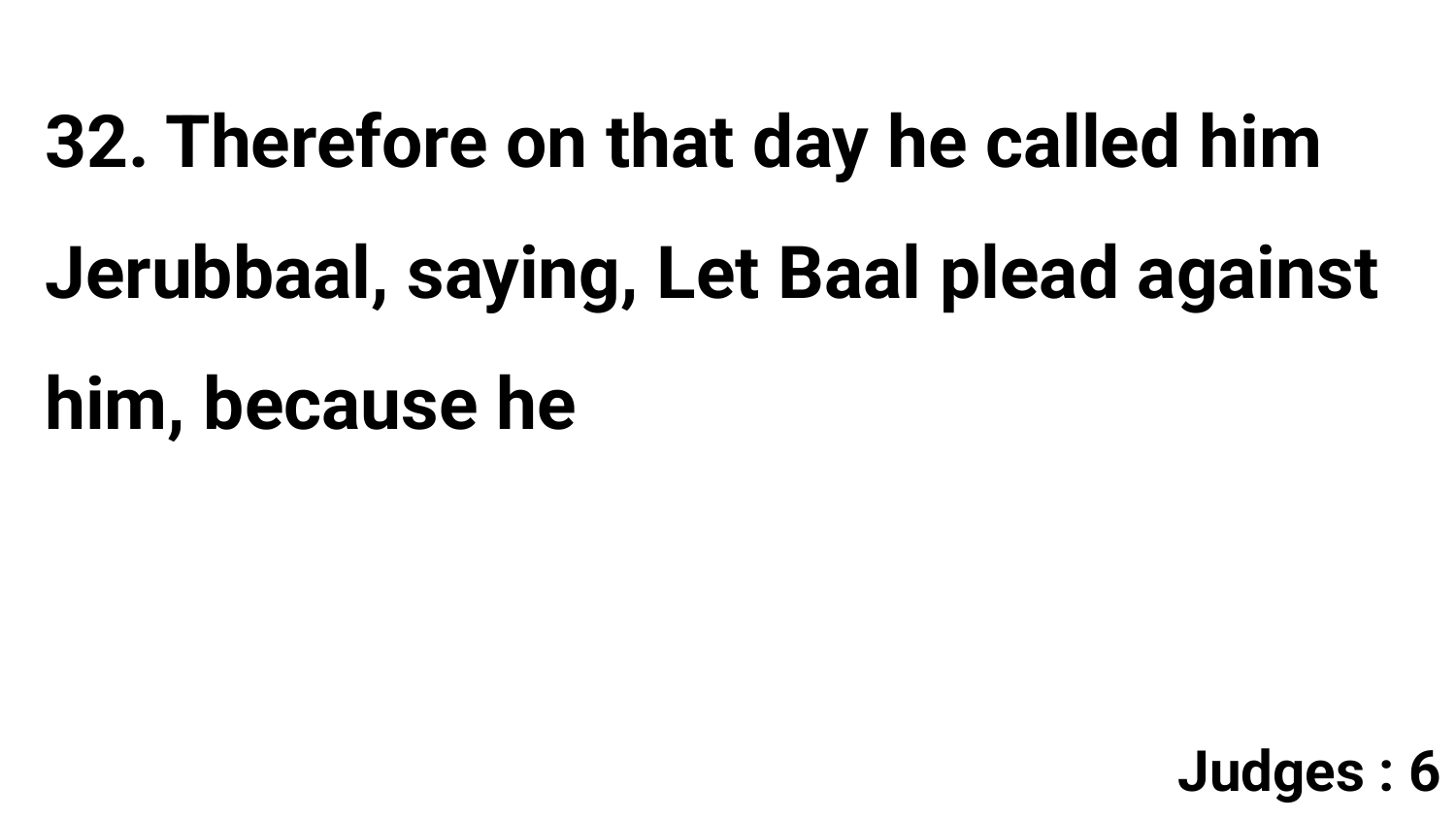

32. Therefore on that day he called him Jerubbaal, saying, Let Baal plead against him, because he
Judges : 6